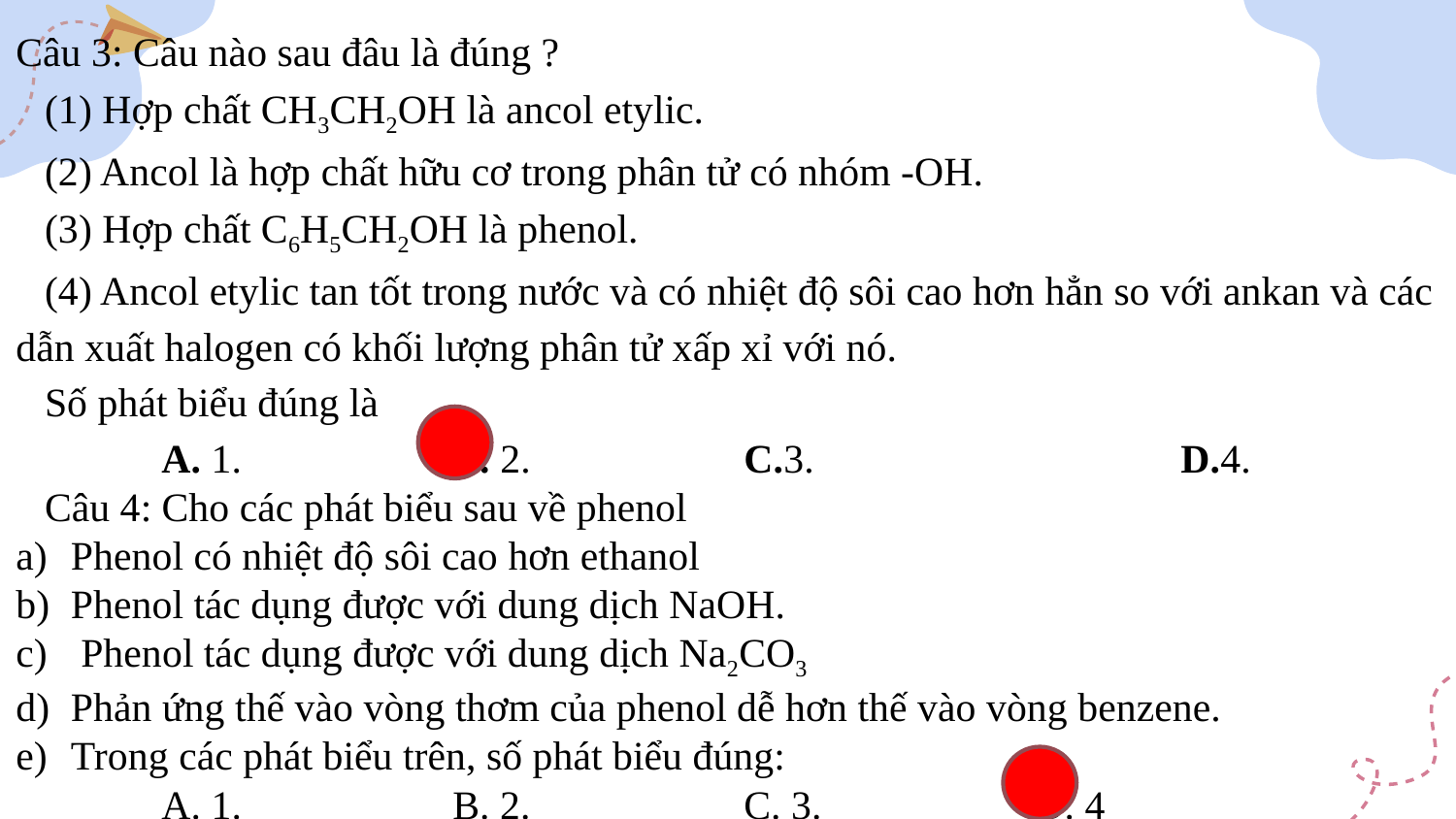

Câu 3: Câu nào sau đâu là đúng ?
(1) Hợp chất CH3CH2OH là ancol etylic.
(2) Ancol là hợp chất hữu cơ trong phân tử có nhóm -OH.
(3) Hợp chất C6H5CH2OH là phenol.
(4) Ancol etylic tan tốt trong nước và có nhiệt độ sôi cao hơn hẳn so với ankan và các dẫn xuất halogen có khối lượng phân tử xấp xỉ với nó.
Số phát biểu đúng là
	A. 1. 		B. 2. 		C.3.			D.4.
Câu 4: Cho các phát biểu sau về phenol
Phenol có nhiệt độ sôi cao hơn ethanol
Phenol tác dụng được với dung dịch NaOH.
 Phenol tác dụng được với dung dịch Na2CO3
Phản ứng thế vào vòng thơm của phenol dễ hơn thế vào vòng benzene.
Trong các phát biểu trên, số phát biểu đúng:
	A. 1. 		B. 2. 		C. 3. 		D. 4